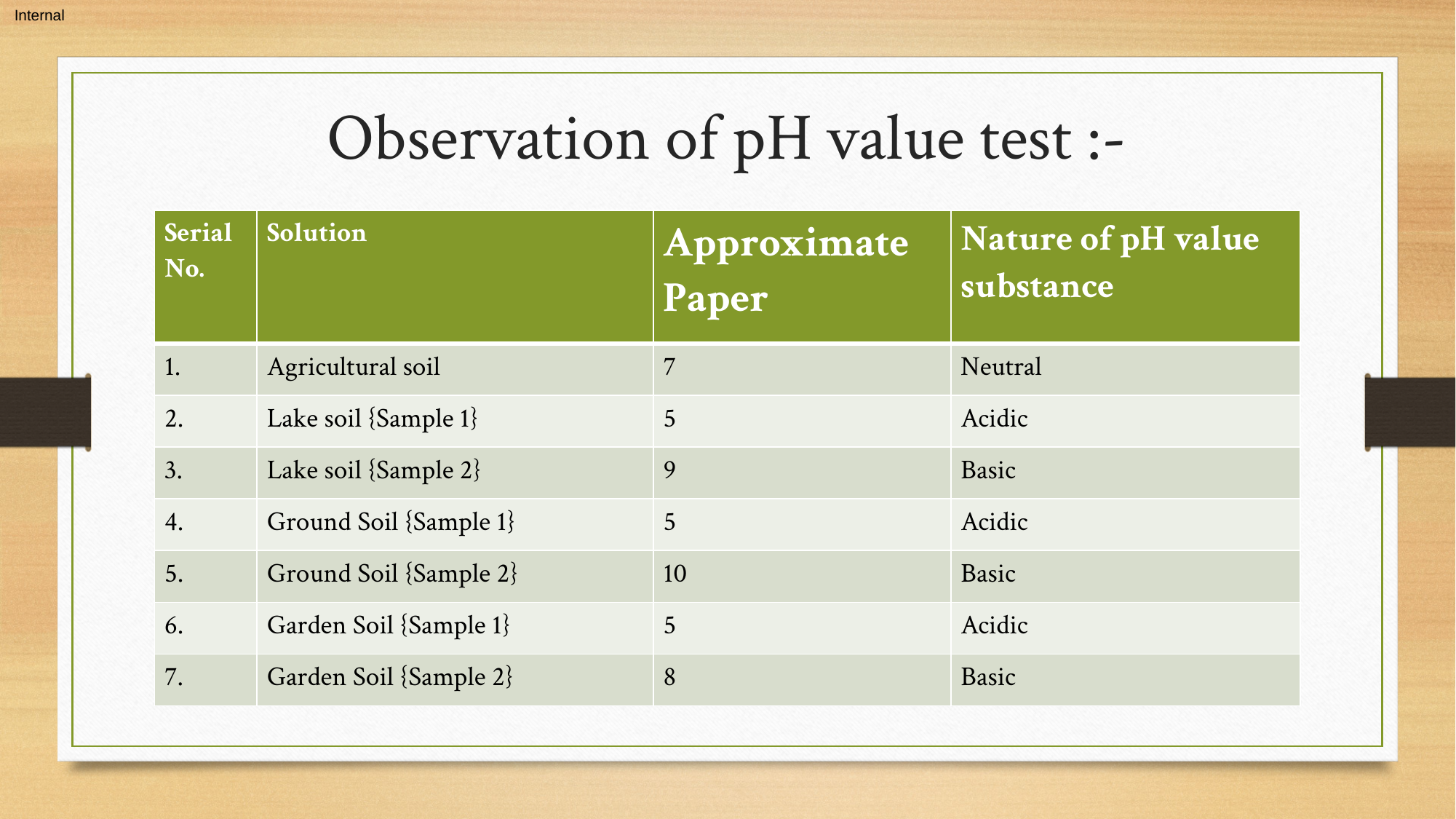

# Observation of pH value test :-
| Serial No. | Solution | Approximate Paper | Nature of pH value substance |
| --- | --- | --- | --- |
| 1. | Agricultural soil | 7 | Neutral |
| 2. | Lake soil {Sample 1} | 5 | Acidic |
| 3. | Lake soil {Sample 2} | 9 | Basic |
| 4. | Ground Soil {Sample 1} | 5 | Acidic |
| 5. | Ground Soil {Sample 2} | 10 | Basic |
| 6. | Garden Soil {Sample 1} | 5 | Acidic |
| 7. | Garden Soil {Sample 2} | 8 | Basic |